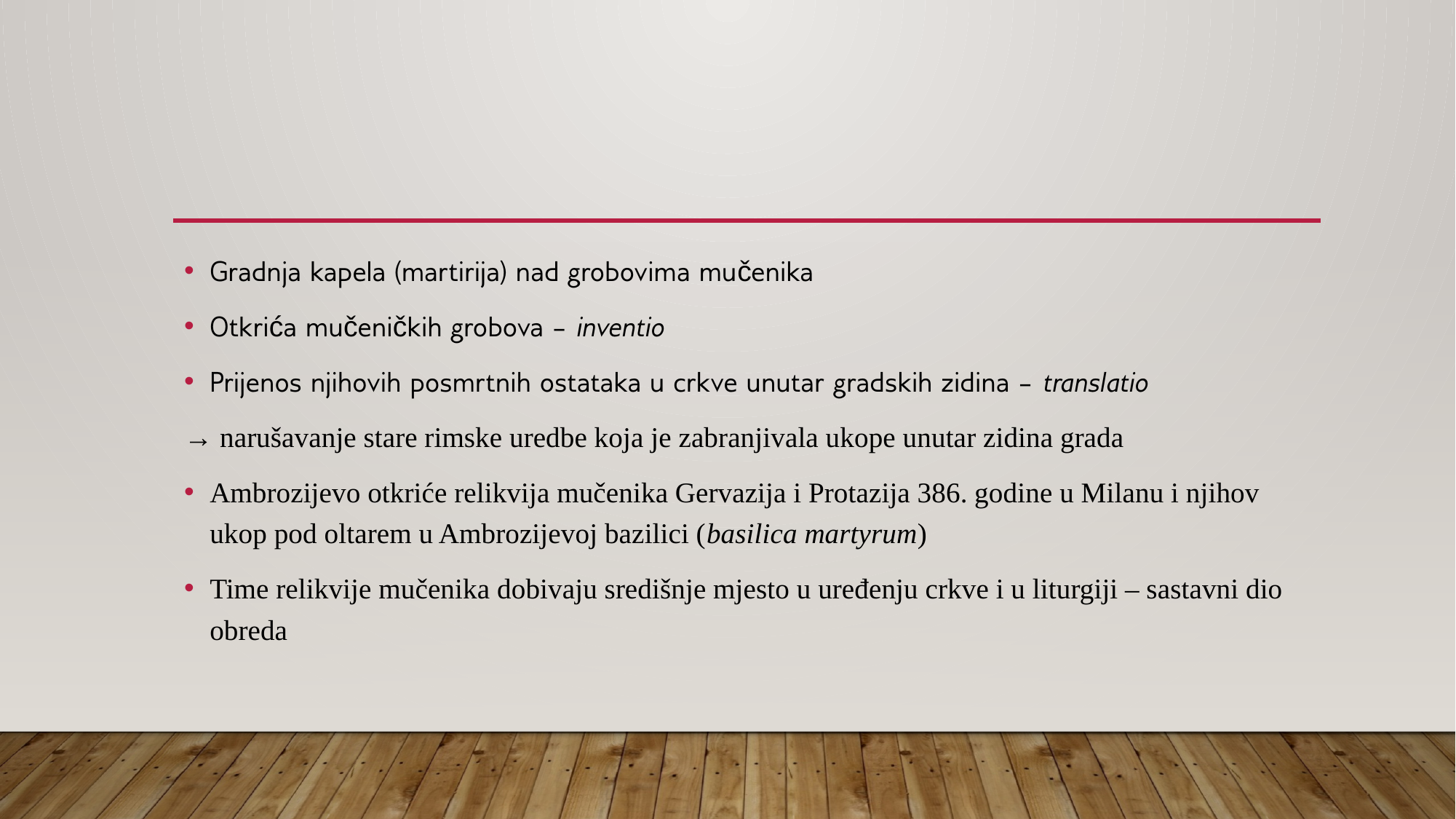

#
Gradnja kapela (martirija) nad grobovima mučenika
Otkrića mučeničkih grobova – inventio
Prijenos njihovih posmrtnih ostataka u crkve unutar gradskih zidina – translatio
→ narušavanje stare rimske uredbe koja je zabranjivala ukope unutar zidina grada
Ambrozijevo otkriće relikvija mučenika Gervazija i Protazija 386. godine u Milanu i njihov ukop pod oltarem u Ambrozijevoj bazilici (basilica martyrum)
Time relikvije mučenika dobivaju središnje mjesto u uređenju crkve i u liturgiji – sastavni dio obreda